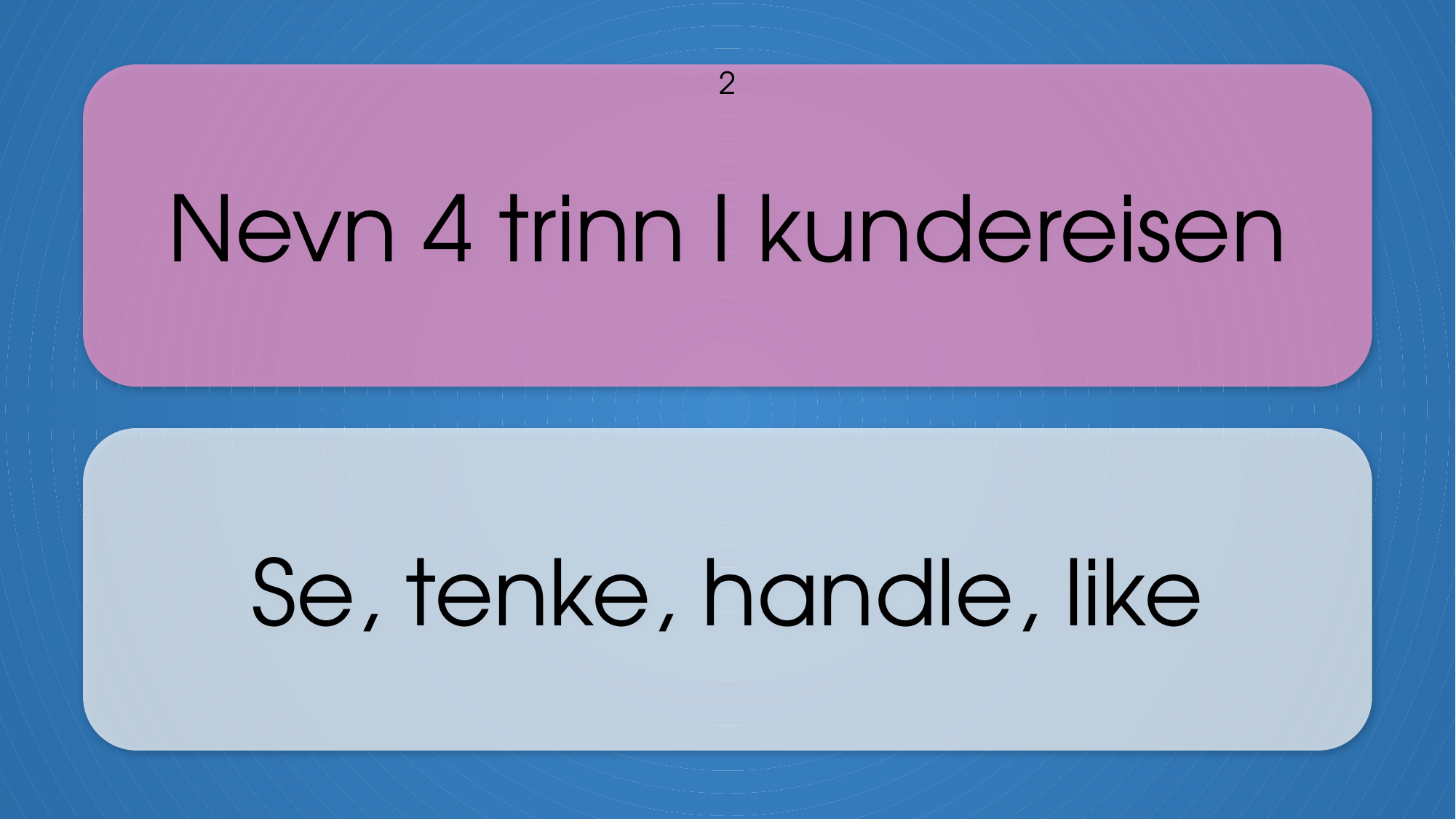

Nevn 4 trinn I kundereisen
2
Se, tenke, handle, like